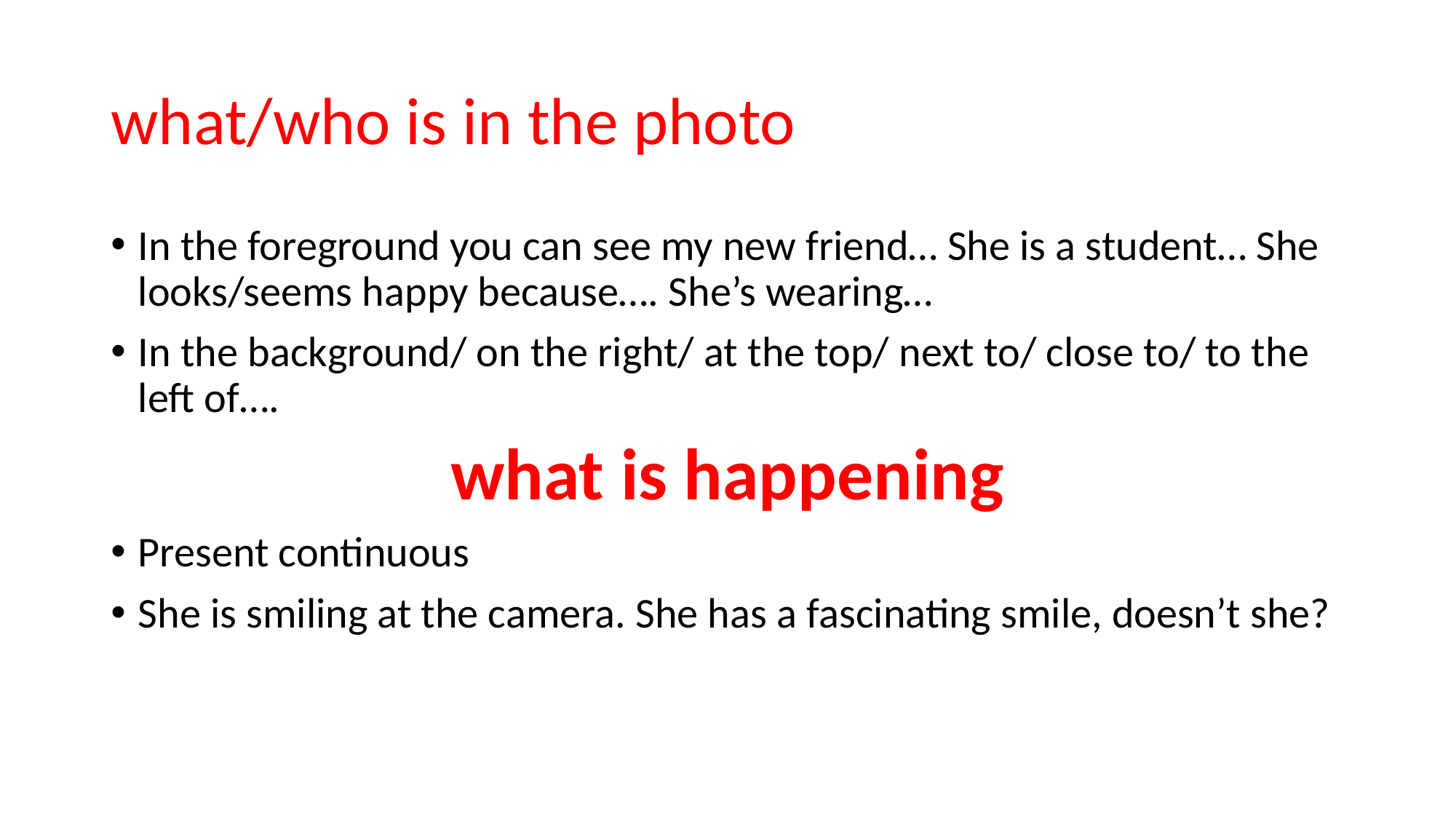

# what/who is in the photo
In the foreground you can see my new friend… She is a student… She looks/seems happy because…. She’s wearing…
In the background/ on the right/ at the top/ next to/ close to/ to the left of….
what is happening
Present continuous
She is smiling at the camera. She has a fascinating smile, doesn’t she?